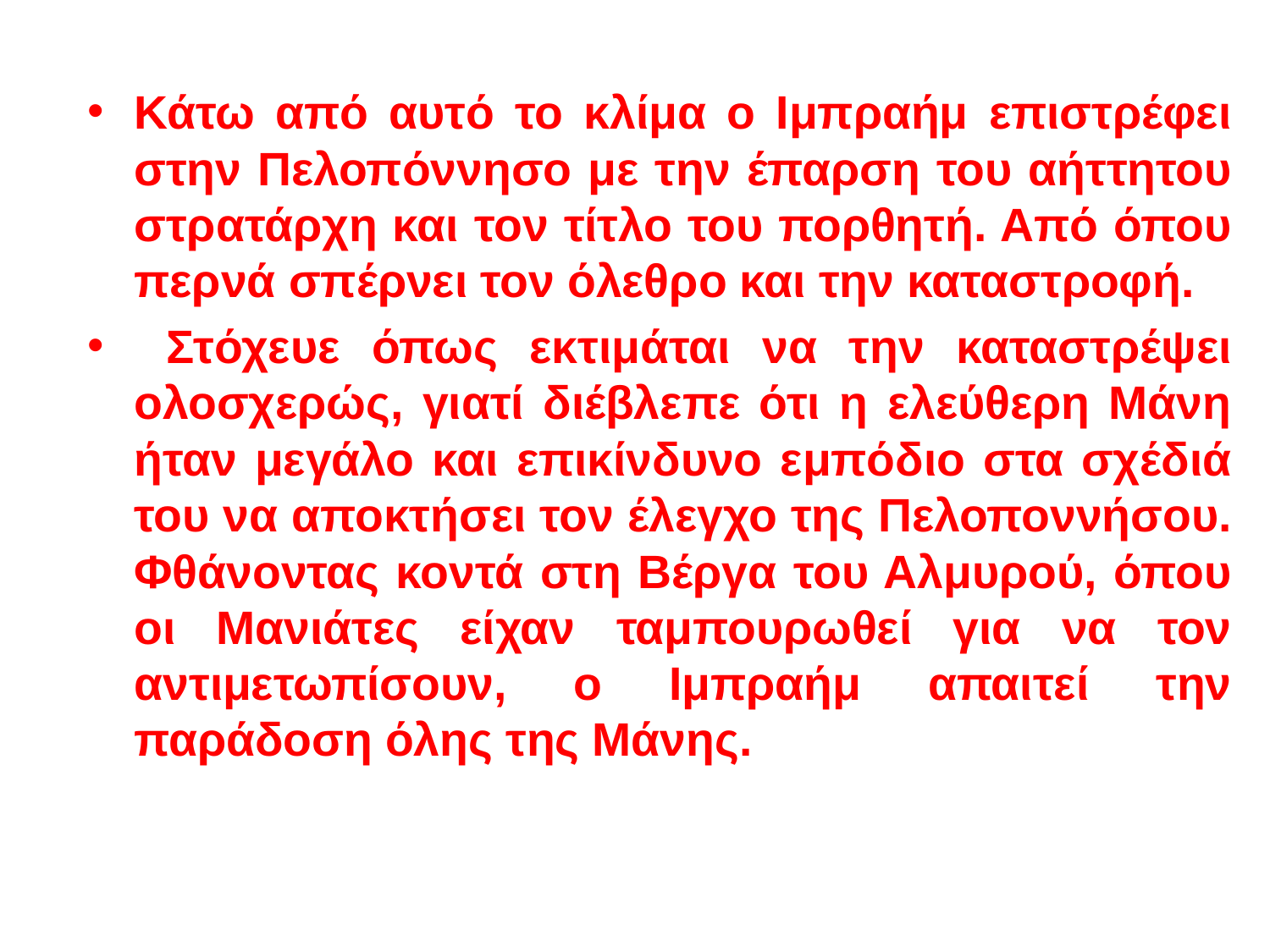

Κάτω από αυτό το κλίμα ο Ιμπραήμ επιστρέφει στην Πελοπόννησο με την έπαρση του αήττητου στρατάρχη και τον τίτλο του πορθητή. Από όπου περνά σπέρνει τον όλεθρο και την καταστροφή.
 Στόχευε όπως εκτιμάται να την καταστρέψει ολοσχερώς, γιατί διέβλεπε ότι η ελεύθερη Μάνη ήταν μεγάλο και επικίνδυνο εμπόδιο στα σχέδιά του να αποκτήσει τον έλεγχο της Πελοποννήσου. Φθάνοντας κοντά στη Βέργα του Αλμυρού, όπου οι Μανιάτες είχαν ταμπουρωθεί για να τον αντιμετωπίσουν, ο Ιμπραήμ απαιτεί την παράδοση όλης της Μάνης.